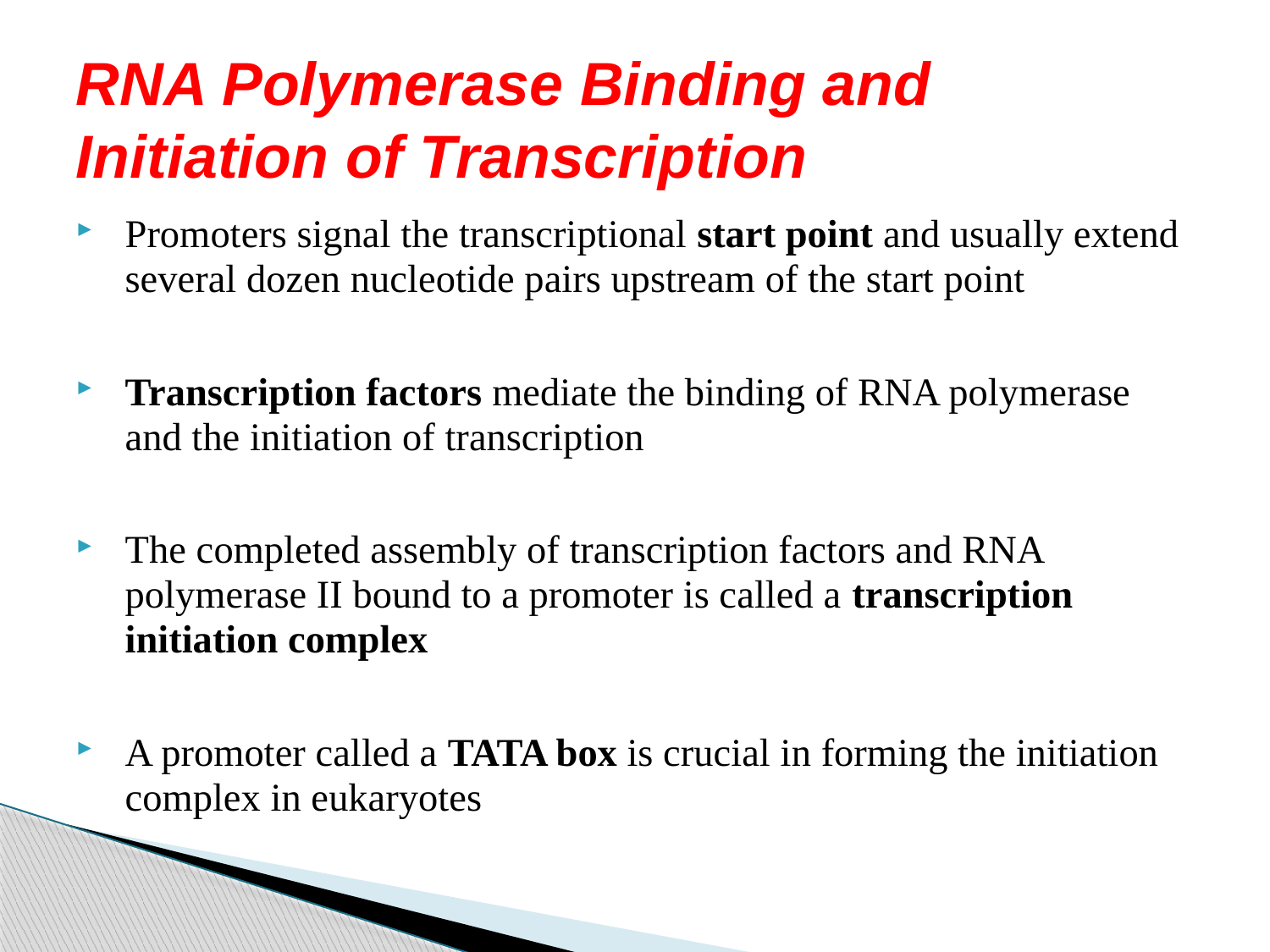

# RNA Polymerase Binding and Initiation of Transcription
Promoters signal the transcriptional start point and usually extend several dozen nucleotide pairs upstream of the start point

Transcription factors mediate the binding of RNA polymerase and the initiation of transcription

The completed assembly of transcription factors and RNA polymerase II bound to a promoter is called a transcription initiation complex

A promoter called a TATA box is crucial in forming the initiation complex in eukaryotes